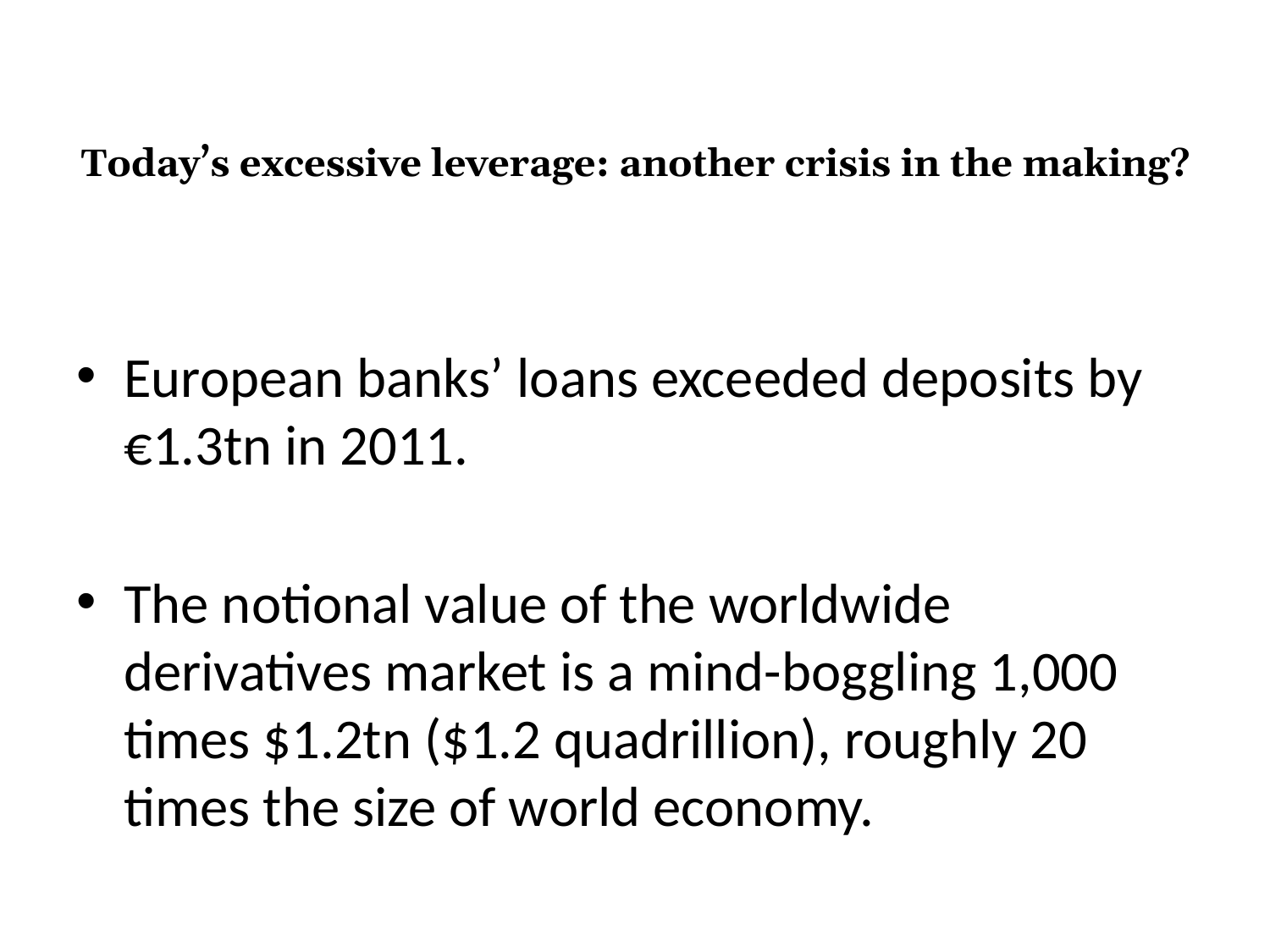

# Today’s excessive leverage: another crisis in the making?

European banks’ loans exceeded deposits by €1.3tn in 2011.

The notional value of the worldwide derivatives market is a mind-boggling 1,000 times $1.2tn ($1.2 quadrillion), roughly 20 times the size of world economy.